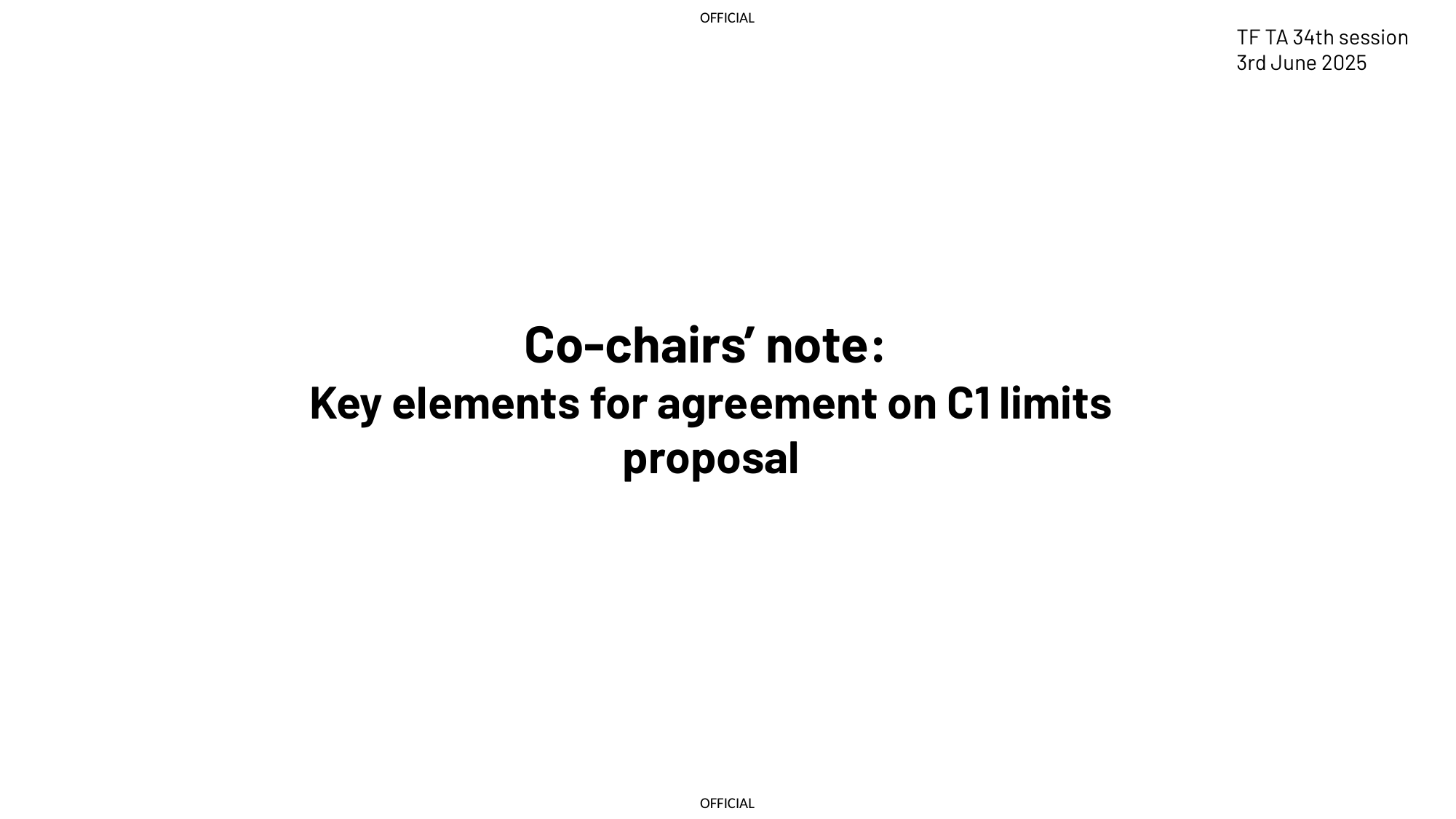

TF TA 34th session
3rd June 2025
Co-chairs’ note:
Key elements for agreement on C1 limits proposal